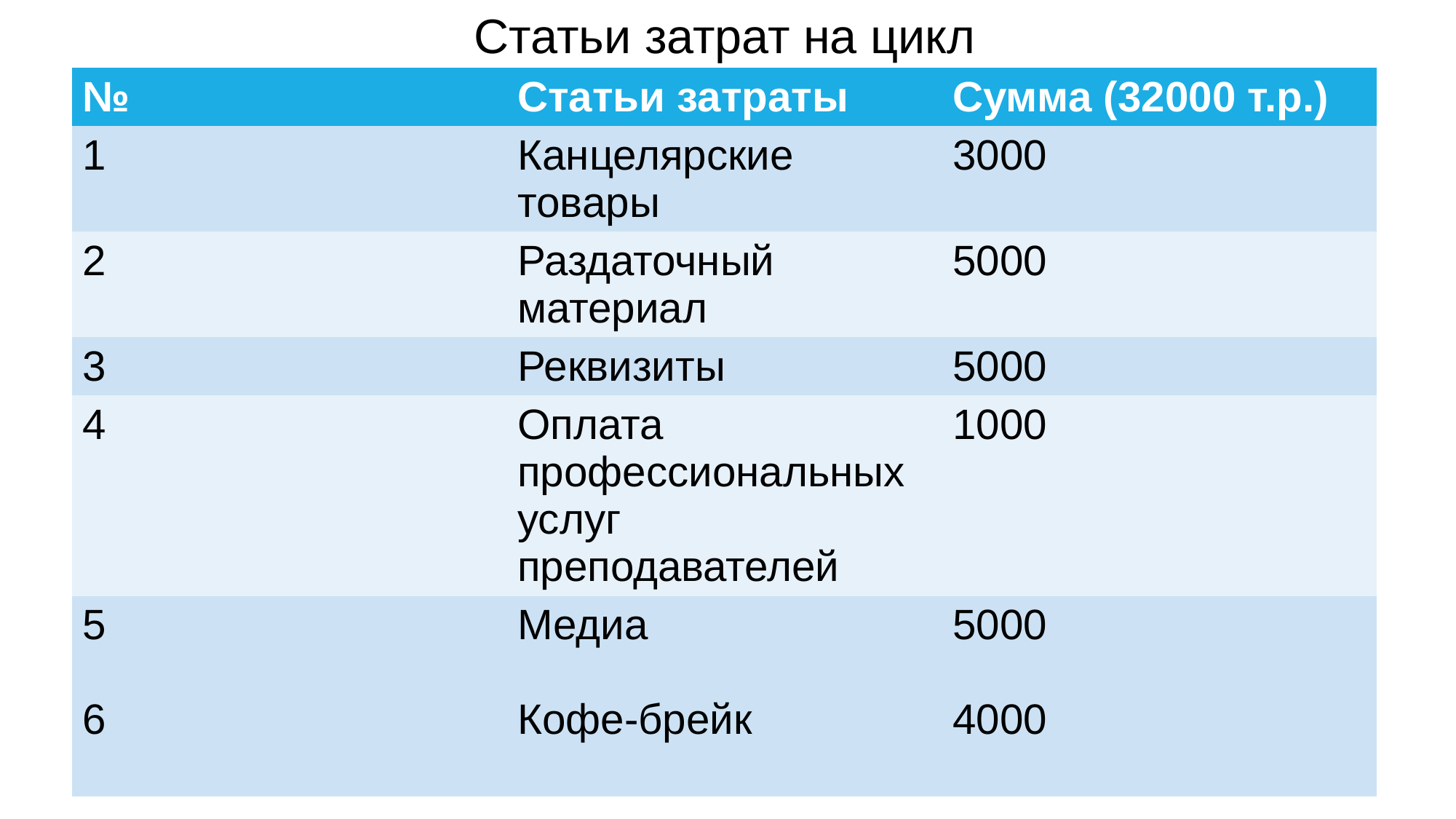

Статьи затрат на цикл
| № | Статьи затраты | Сумма (32000 т.р.) |
| --- | --- | --- |
| 1 | Канцелярские товары | 3000 |
| 2 | Раздаточный материал | 5000 |
| 3 | Реквизиты | 5000 |
| 4 | Оплата профессиональных услуг преподавателей | 1000 |
| 5 6 | Медиа Кофе-брейк | 5000 4000 |